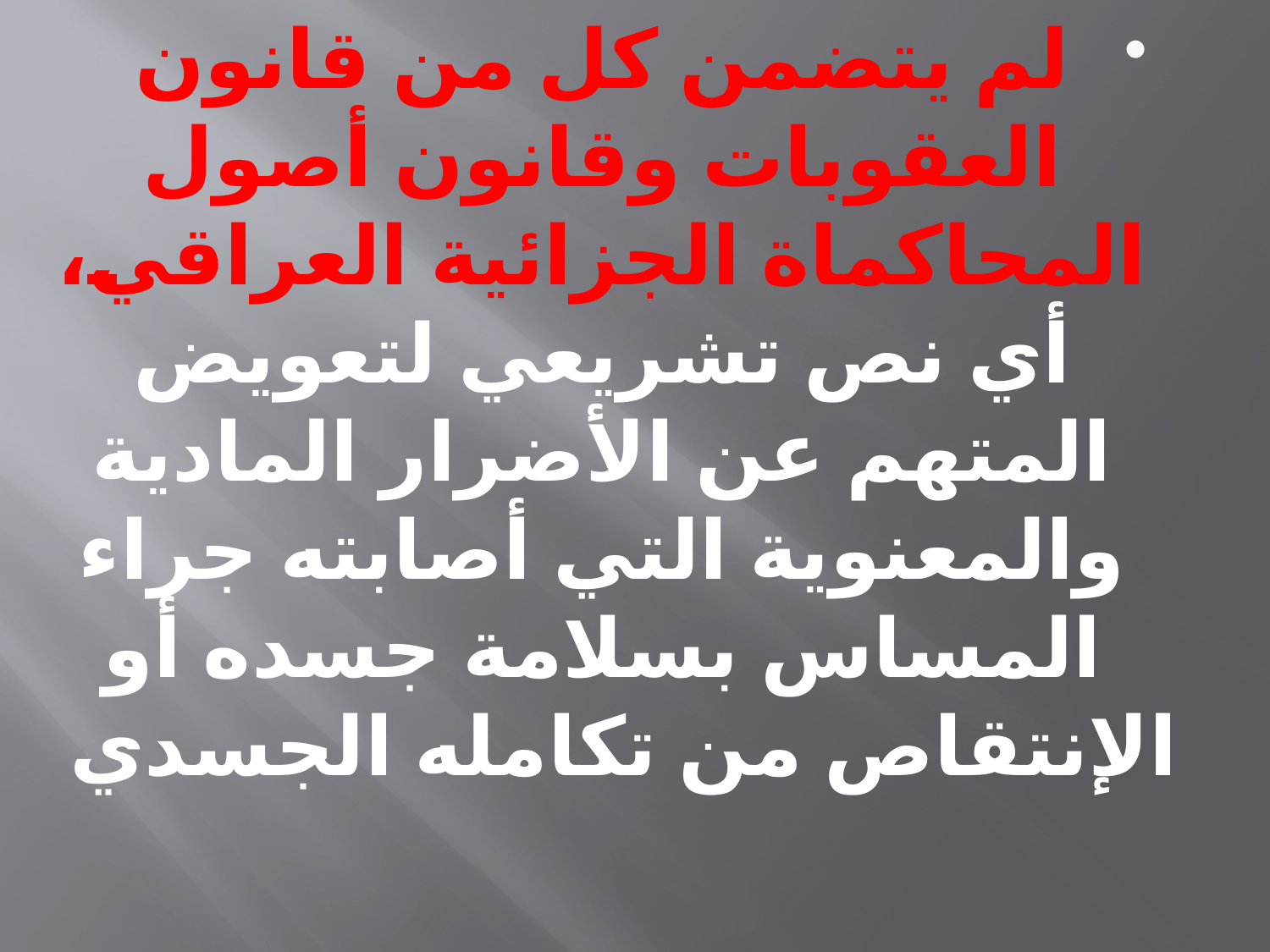

لم يتضمن كل من قانون العقوبات وقانون أصول المحاكماة الجزائية العراقي، أي نص تشريعي لتعويض المتهم عن الأضرار المادية والمعنوية التي أصابته جراء المساس بسلامة جسده أو الإنتقاص من تكامله الجسدي